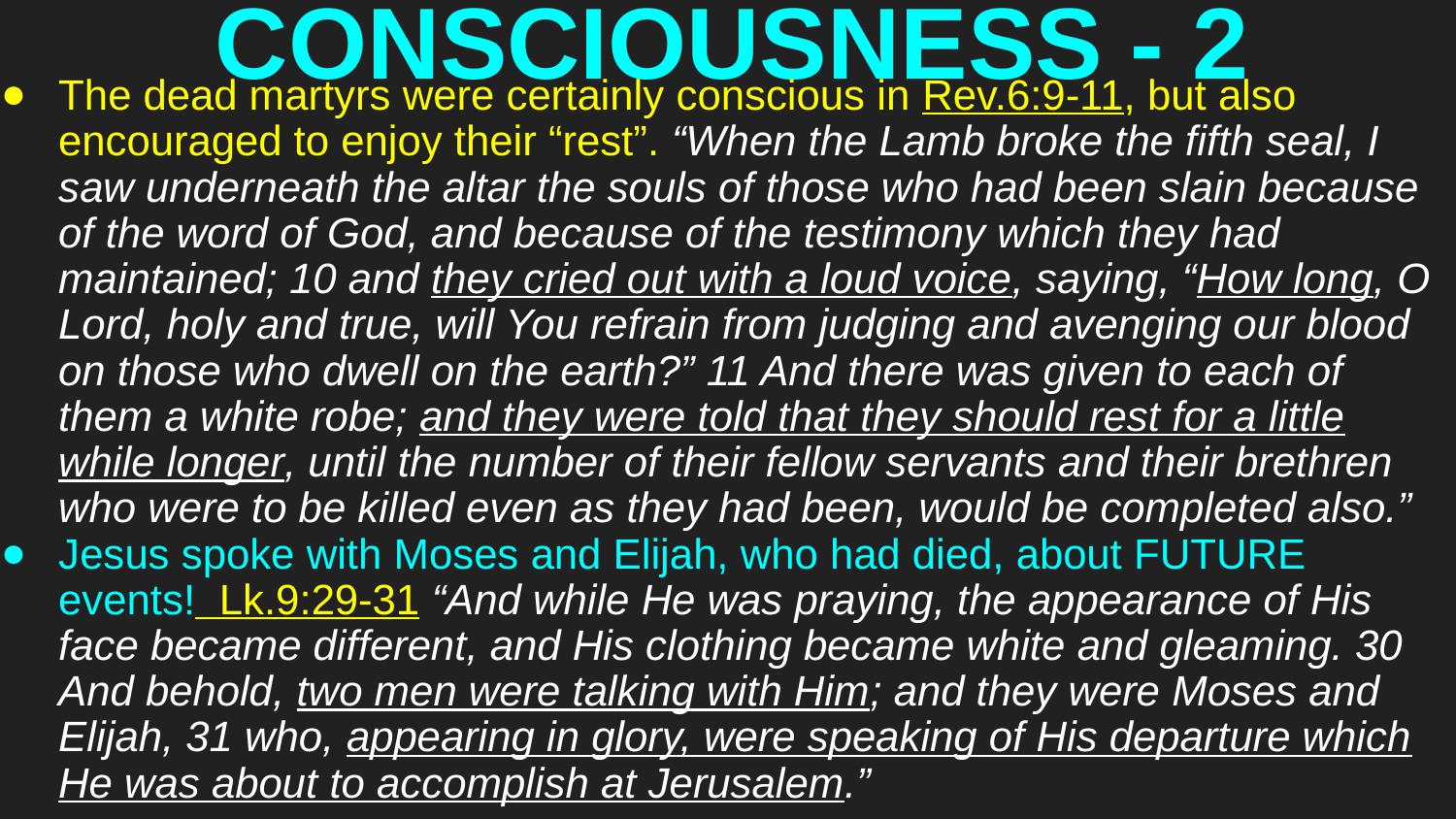

# CONSCIOUSNESS - 2
The dead martyrs were certainly conscious in Rev.6:9-11, but also encouraged to enjoy their “rest”. “When the Lamb broke the fifth seal, I saw underneath the altar the souls of those who had been slain because of the word of God, and because of the testimony which they had maintained; 10 and they cried out with a loud voice, saying, “How long, O Lord, holy and true, will You refrain from judging and avenging our blood on those who dwell on the earth?” 11 And there was given to each of them a white robe; and they were told that they should rest for a little while longer, until the number of their fellow servants and their brethren who were to be killed even as they had been, would be completed also.”
Jesus spoke with Moses and Elijah, who had died, about FUTURE events!  Lk.9:29-31 “And while He was praying, the appearance of His face became different, and His clothing became white and gleaming. 30 And behold, two men were talking with Him; and they were Moses and Elijah, 31 who, appearing in glory, were speaking of His departure which He was about to accomplish at Jerusalem.”